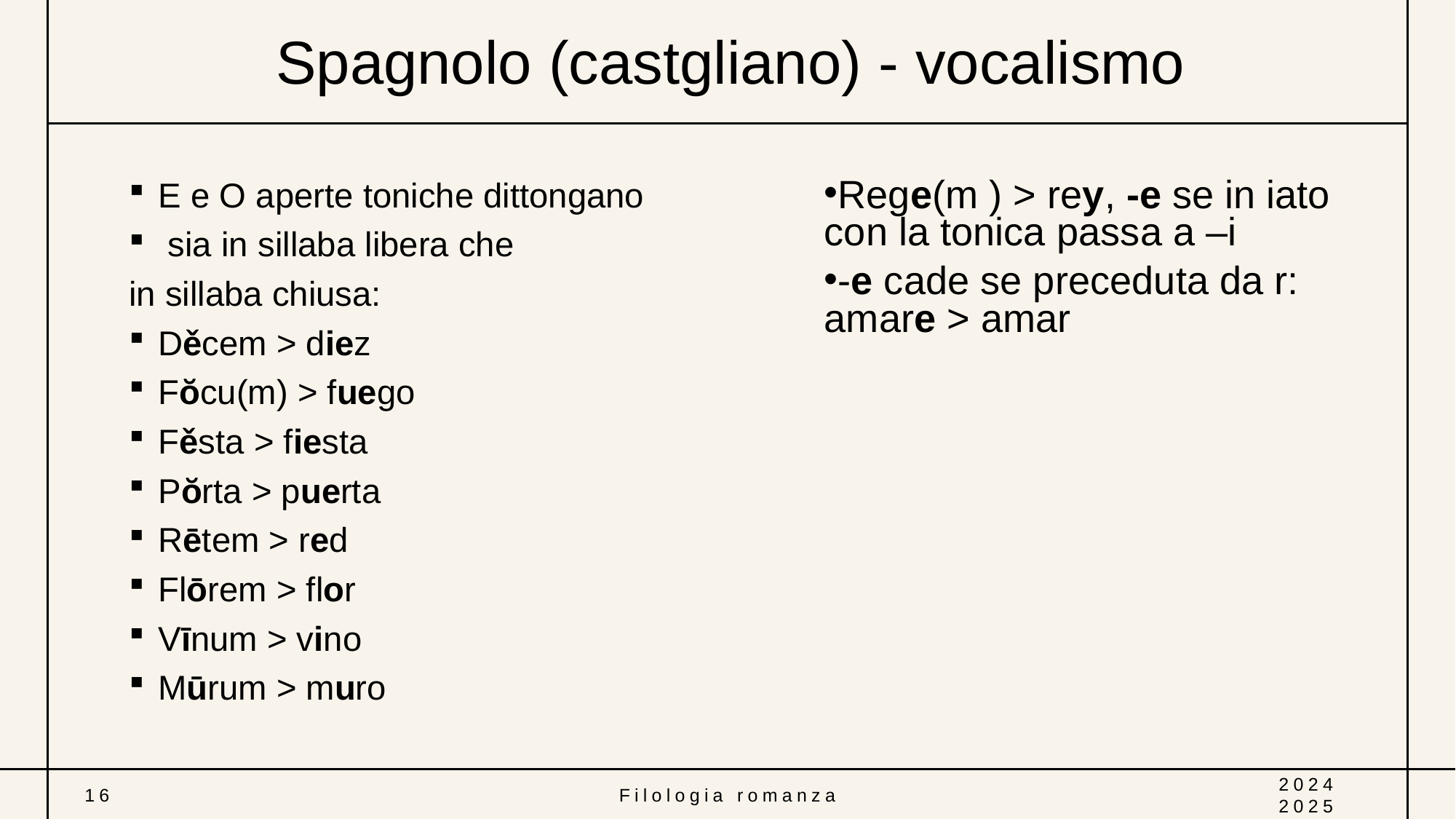

# Spagnolo (castgliano) - vocalismo
E e O aperte toniche dittongano
 sia in sillaba libera che
in sillaba chiusa:
Děcem > diez
Fŏcu(m) > fuego
Fěsta > fiesta
Pŏrta > puerta
Rētem > red
Flōrem > flor
Vīnum > vino
Mūrum > muro

Rege(m ) > rey, -e se in iato con la tonica passa a –i
-e cade se preceduta da r: amare > amar

16
Filologia romanza
2024 2025